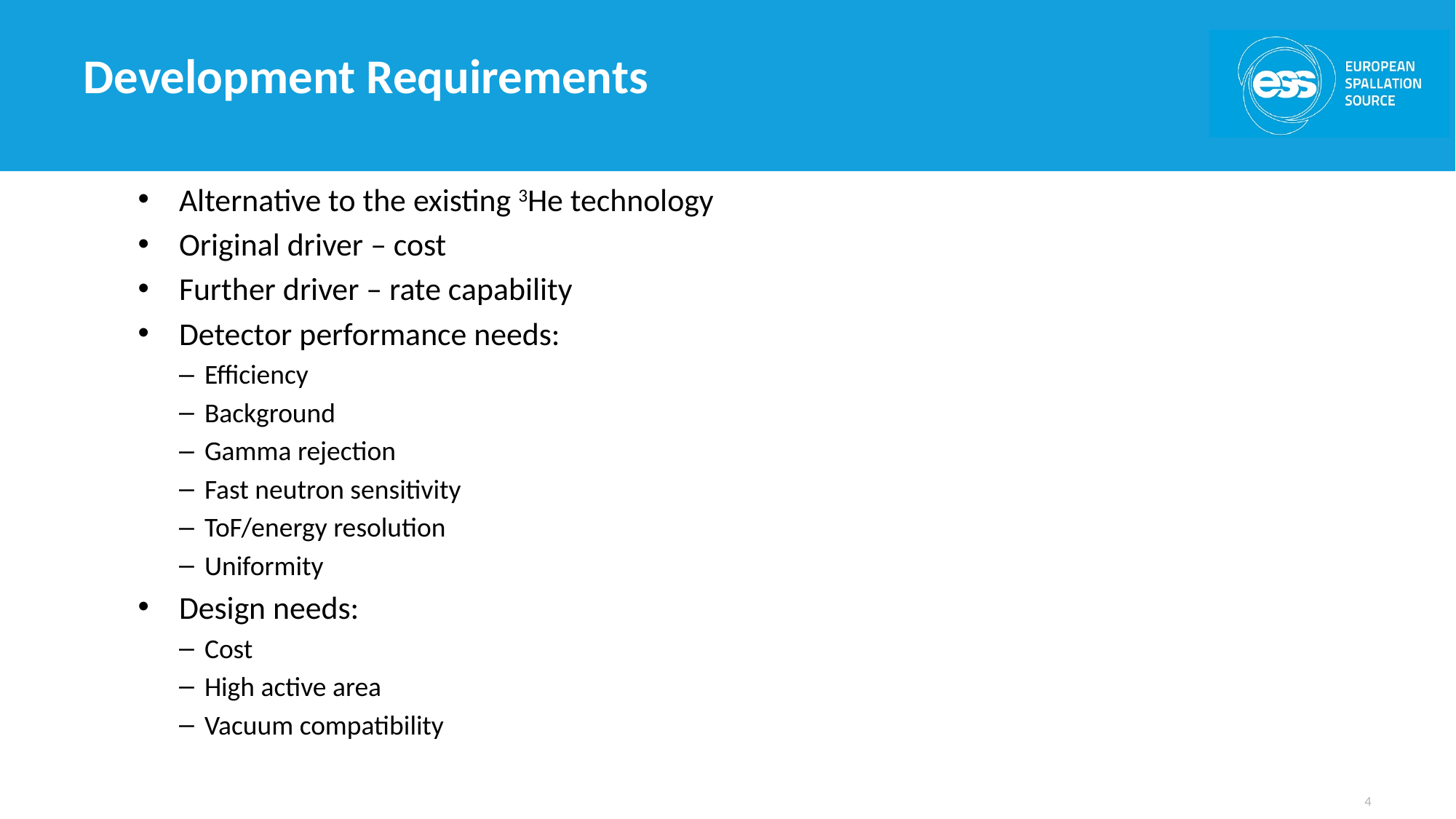

# Development Requirements

Alternative to the existing 3He technology
Original driver – cost
Further driver – rate capability
Detector performance needs:
Efficiency
Background
Gamma rejection
Fast neutron sensitivity
ToF/energy resolution
Uniformity
Design needs:
Cost
High active area
Vacuum compatibility

4